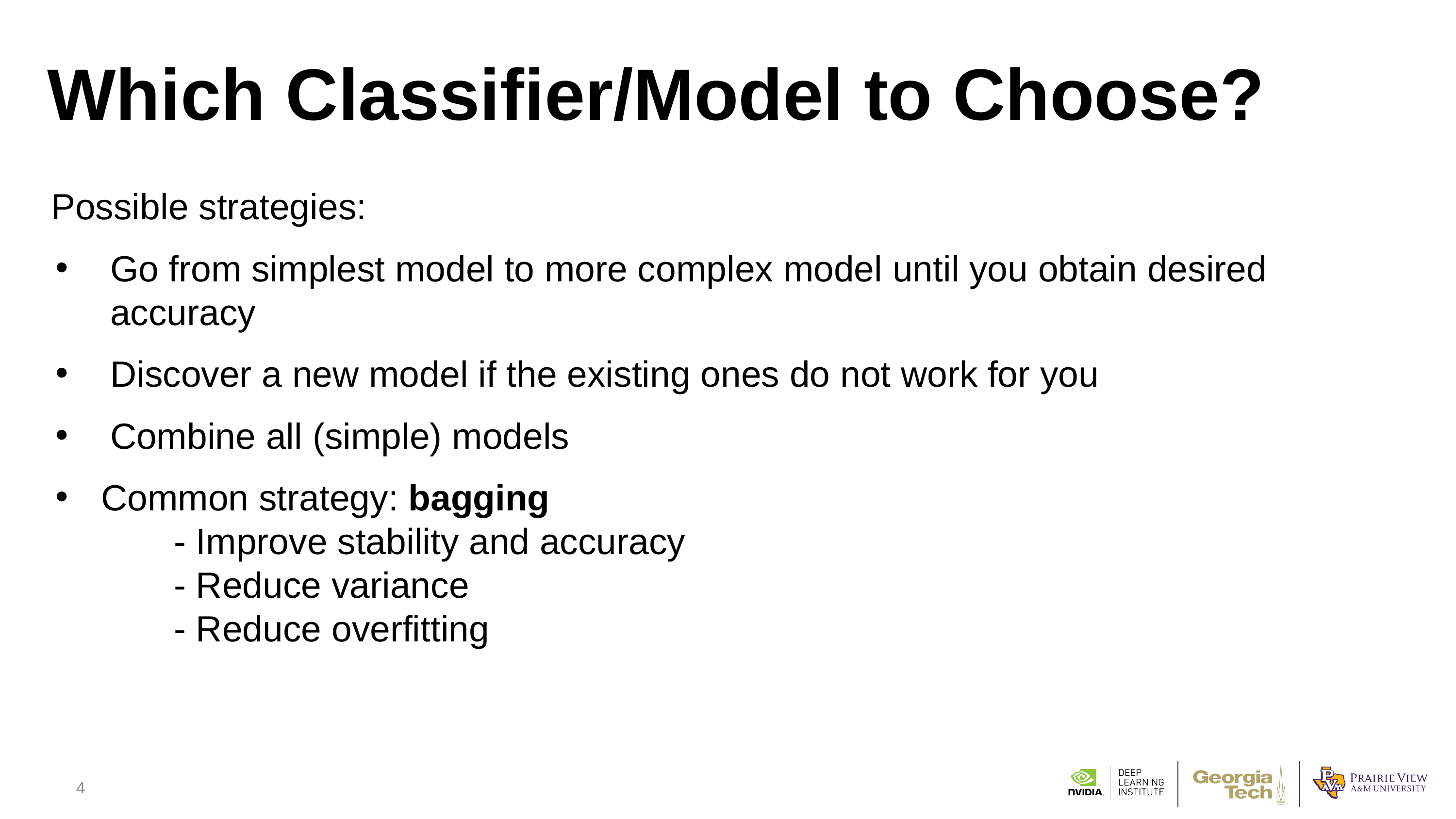

# Which Classifier/Model to Choose?
Possible strategies:
Go from simplest model to more complex model until you obtain desired accuracy
Discover a new model if the existing ones do not work for you
Combine all (simple) models
Common strategy: bagging
	- Improve stability and accuracy
	- Reduce variance
	- Reduce overfitting